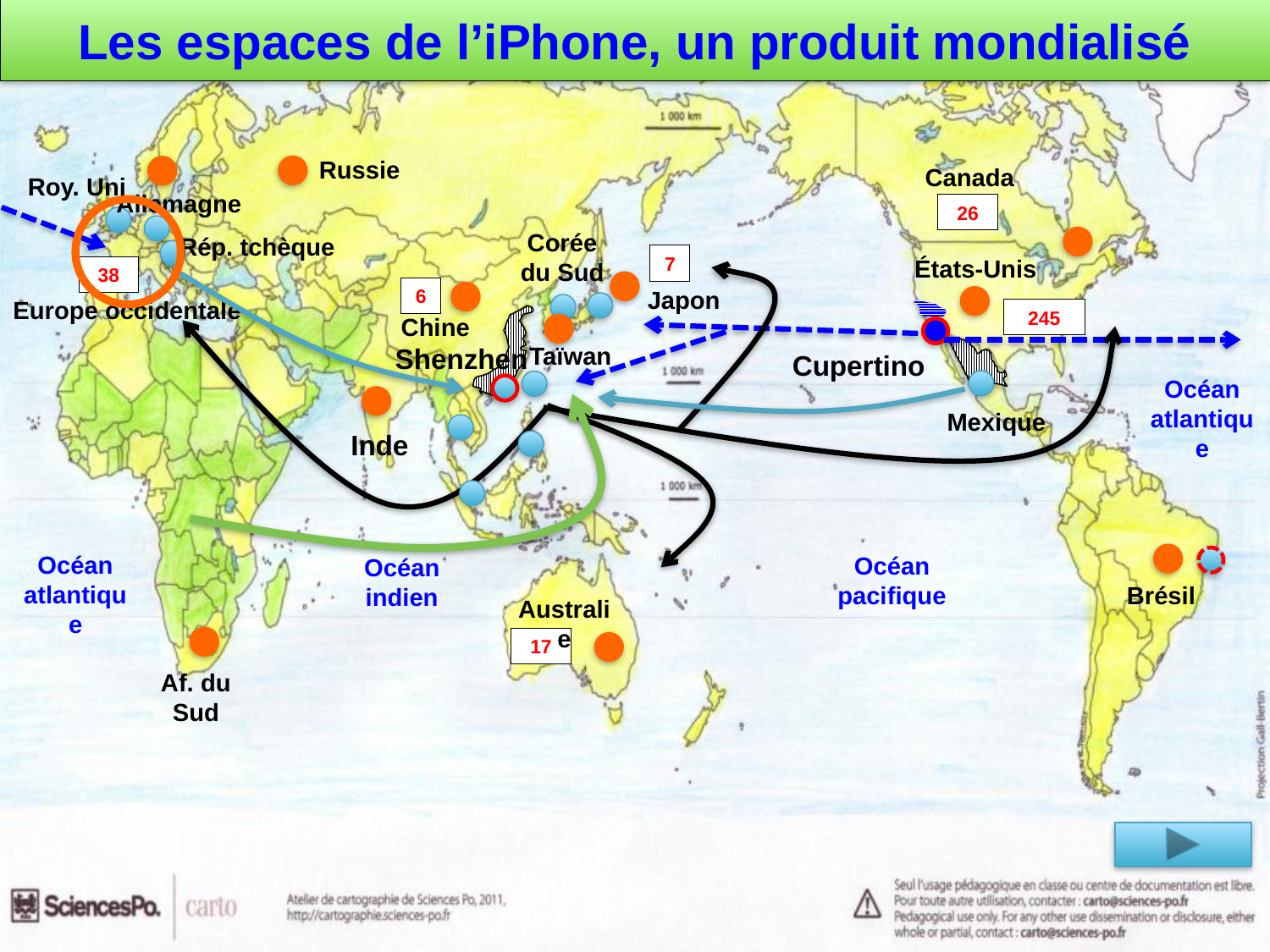

# Les espaces de l’iPhone, un produit mondialisé
Russie

Canada
États-Unis
Japon
Europe occidentale
Brésil
Australie
Af. du Sud
Chine
Inde
Roy. Uni
Allemagne
Corée du Sud
Rép. tchèque
Taïwan
Mexique
26

7
38

6
245

Shenzhen

Cupertino
Océan atlantique

Océan atlantique
Océan pacifique
Océan indien

17